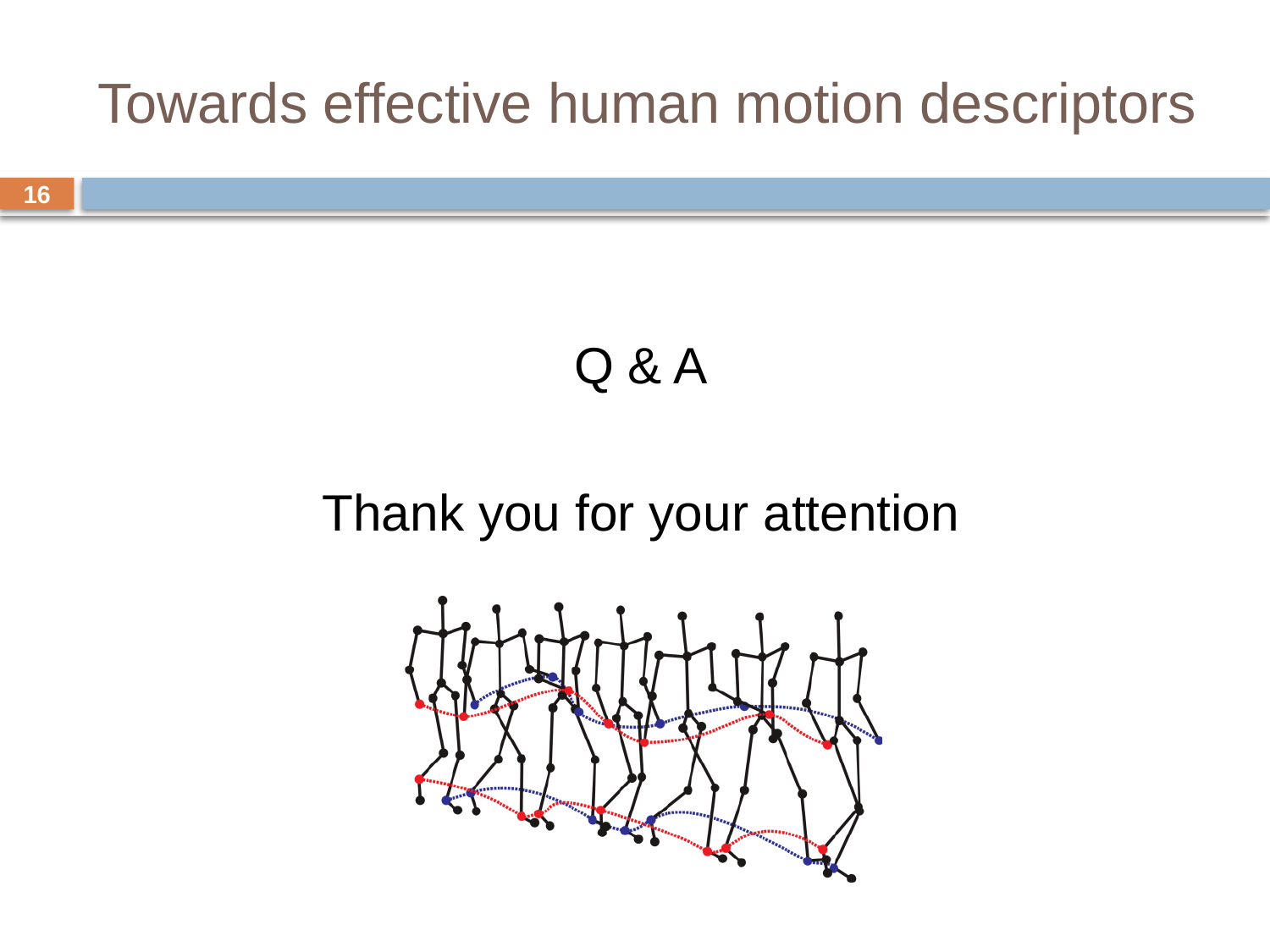

# Towards effective human motion descriptors
16
Q & A

Thank you for your attention